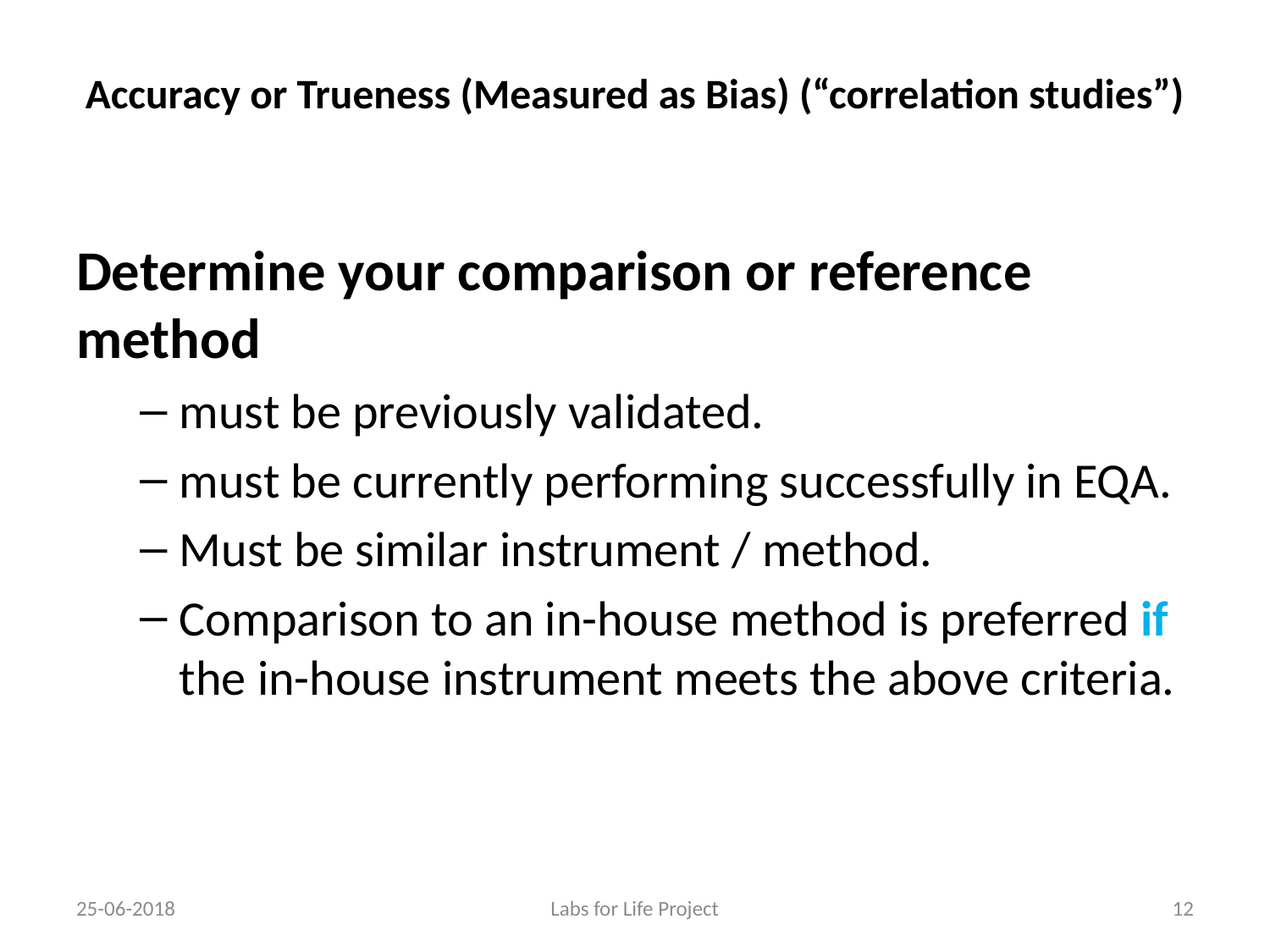

# Accuracy or Trueness (Measured as Bias) (“correlation studies”)
Determine your comparison or reference method
must be previously validated.
must be currently performing successfully in EQA.
Must be similar instrument / method.
Comparison to an in-house method is preferred if the in-house instrument meets the above criteria.

25-06-2018
Labs for Life Project
12